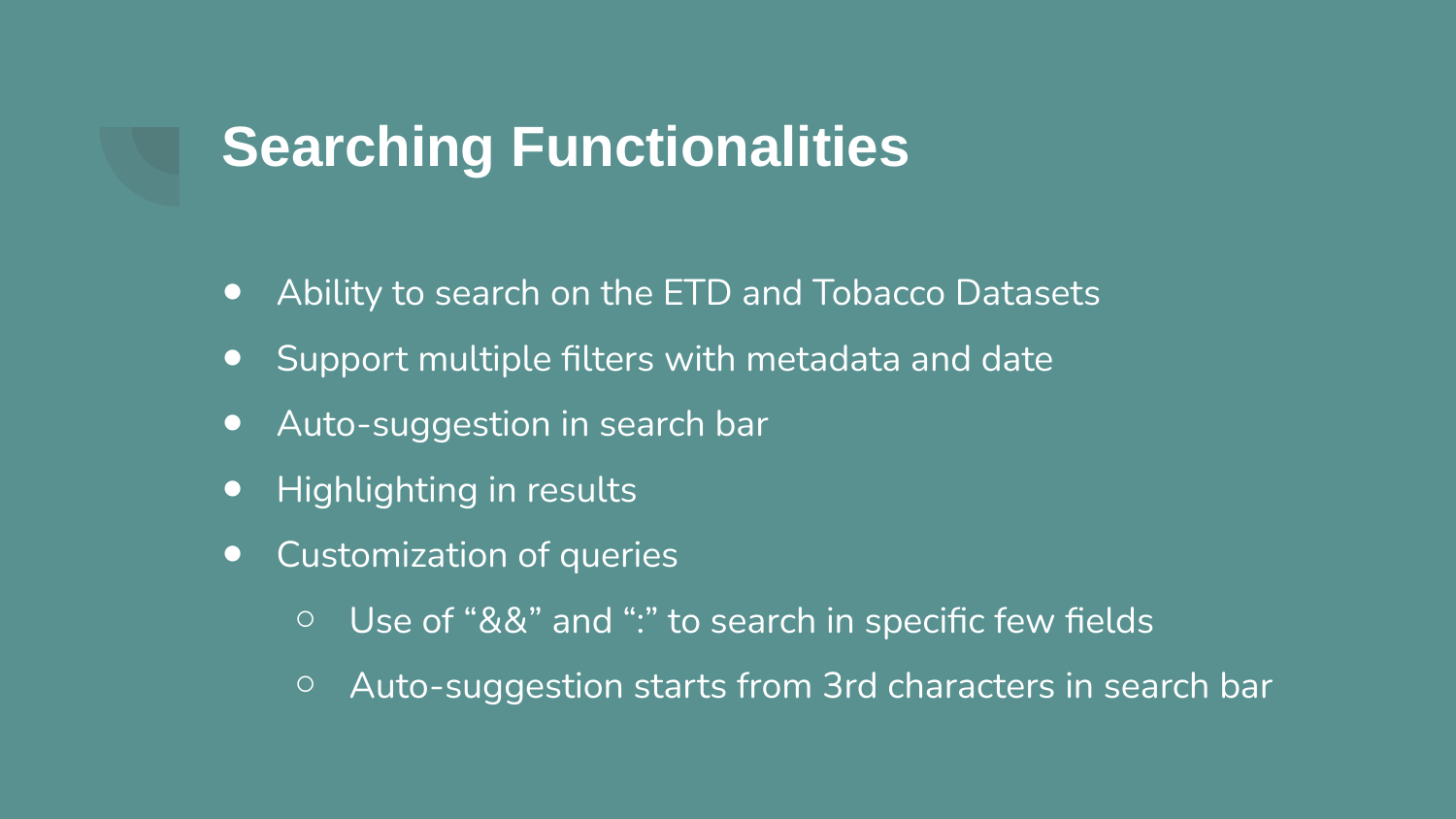

# Searching Functionalities
Ability to search on the ETD and Tobacco Datasets
Support multiple filters with metadata and date
Auto-suggestion in search bar
Highlighting in results
Customization of queries
Use of “&&” and “:” to search in specific few fields
Auto-suggestion starts from 3rd characters in search bar